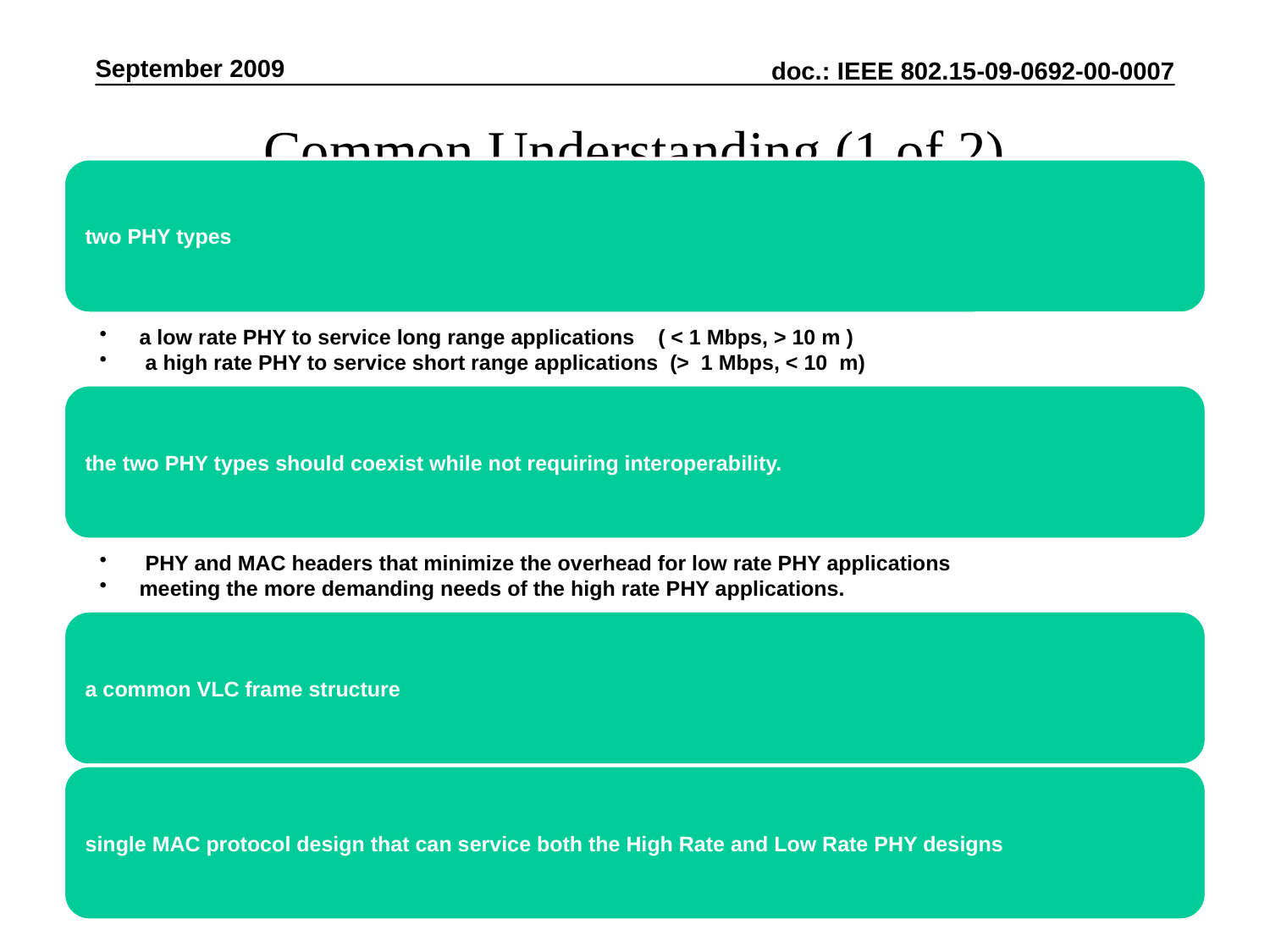

September 2009
# Common Understanding (1 of 2)
two PHY types
the two PHY types should coexist while not requiring interoperability.
a common VLC frame structure
single MAC protocol design that can service both the High Rate and Low Rate PHY designs
a low rate PHY to service long range applications    ( < 1 Mbps, > 10 m )
 a high rate PHY to service short range applications  (>  1 Mbps, < 10  m)
 PHY and MAC headers that minimize the overhead for low rate PHY applications
meeting the more demanding needs of the high rate PHY applications.